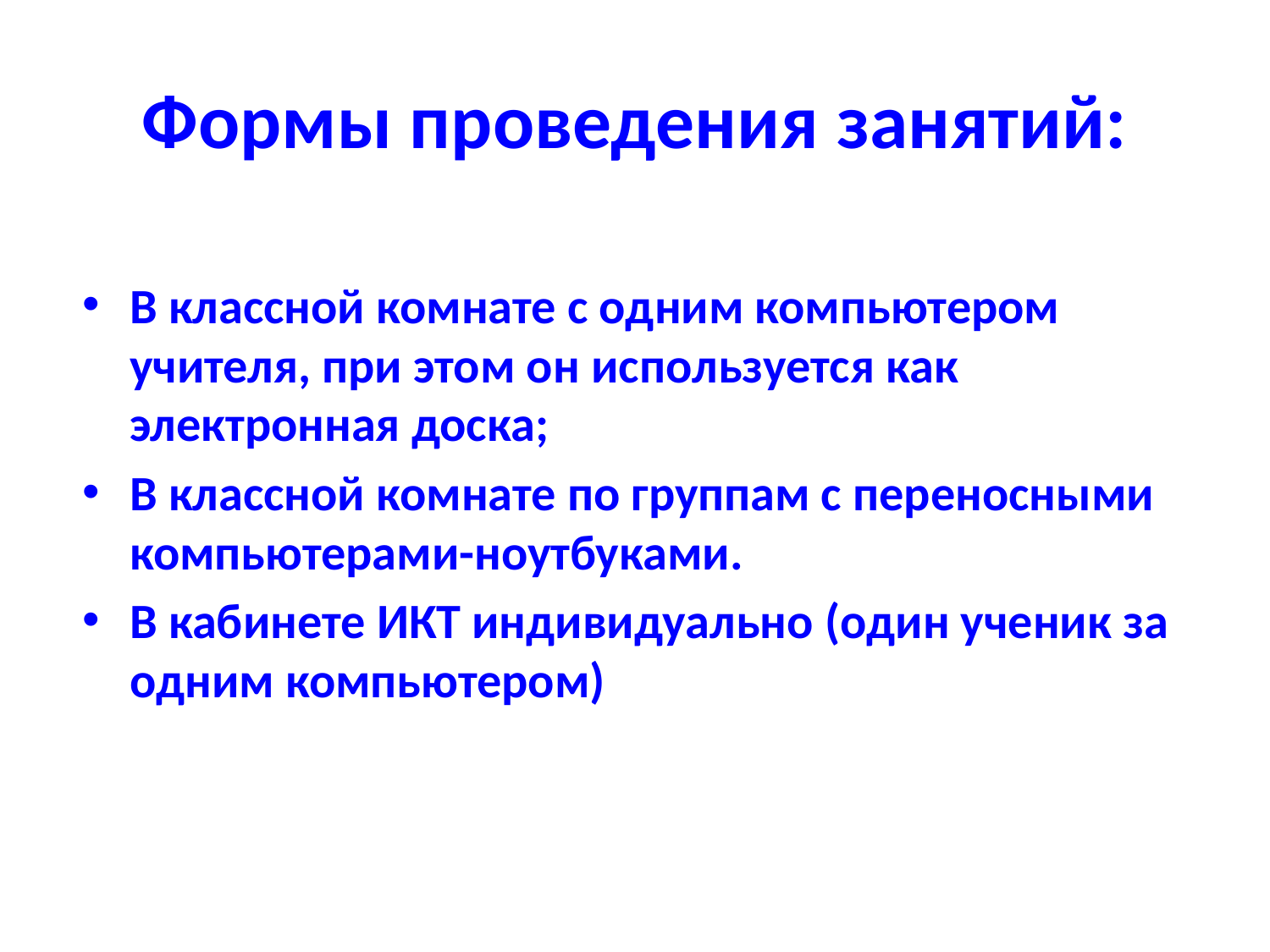

# Формы проведения занятий:
В классной комнате с одним компьютером учителя, при этом он используется как электронная доска;
В классной комнате по группам с переносными компьютерами-ноутбуками.
В кабинете ИКТ индивидуально (один ученик за одним компьютером)